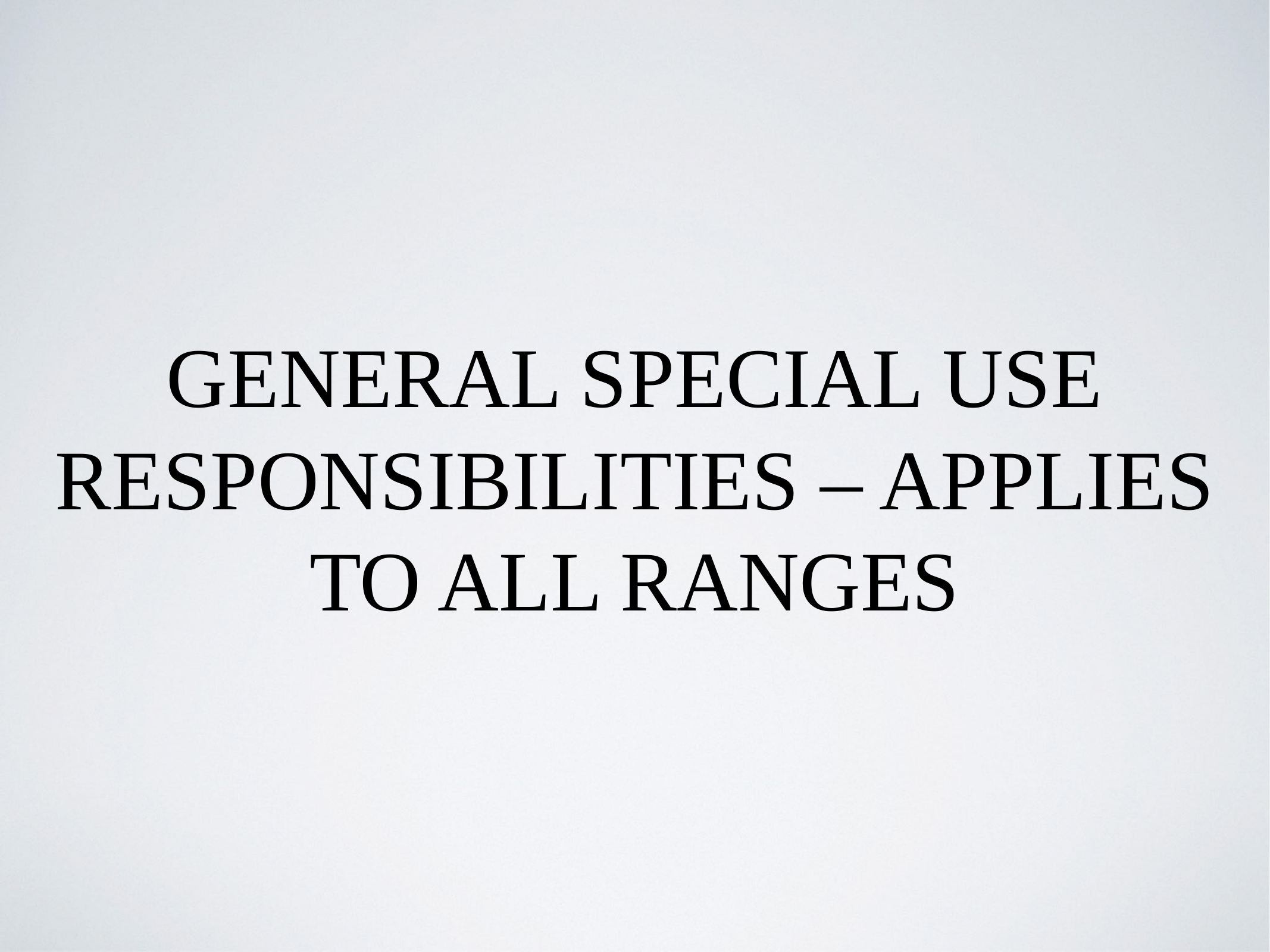

# General Special Use responsibilities – applies to all ranges